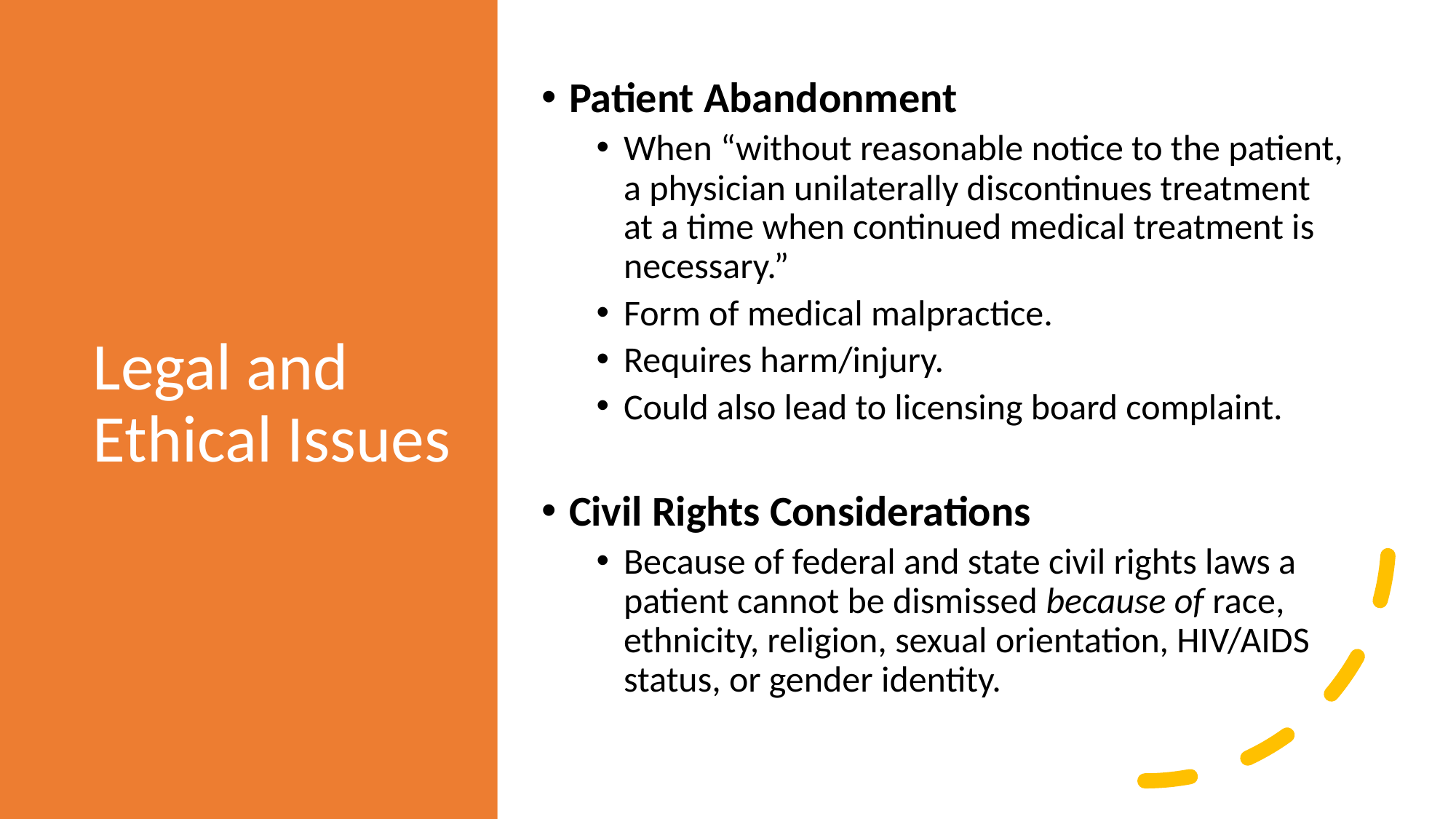

# Legal and Ethical Issues
Patient Abandonment
When “without reasonable notice to the patient, a physician unilaterally discontinues treatment at a time when continued medical treatment is necessary.”
Form of medical malpractice.
Requires harm/injury.
Could also lead to licensing board complaint.

Civil Rights Considerations
Because of federal and state civil rights laws a patient cannot be dismissed because of race, ethnicity, religion, sexual orientation, HIV/AIDS status, or gender identity.